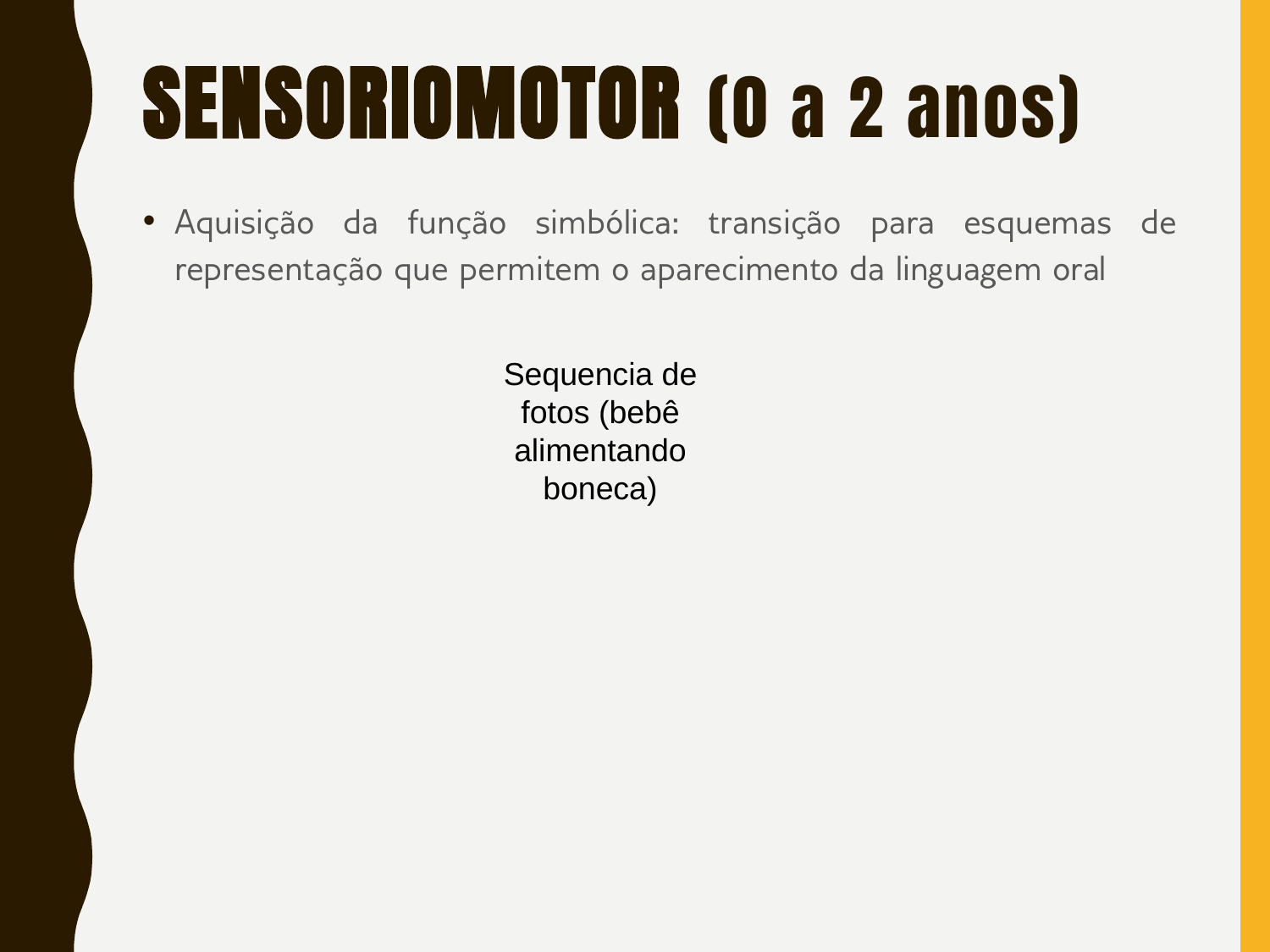

# SENSORIOMOTOR (0 a 2 anos)
Aquisição da função simbólica: transição para esquemas de representação que permitem o aparecimento da linguagem oral
Sequencia de fotos (bebê alimentando boneca)